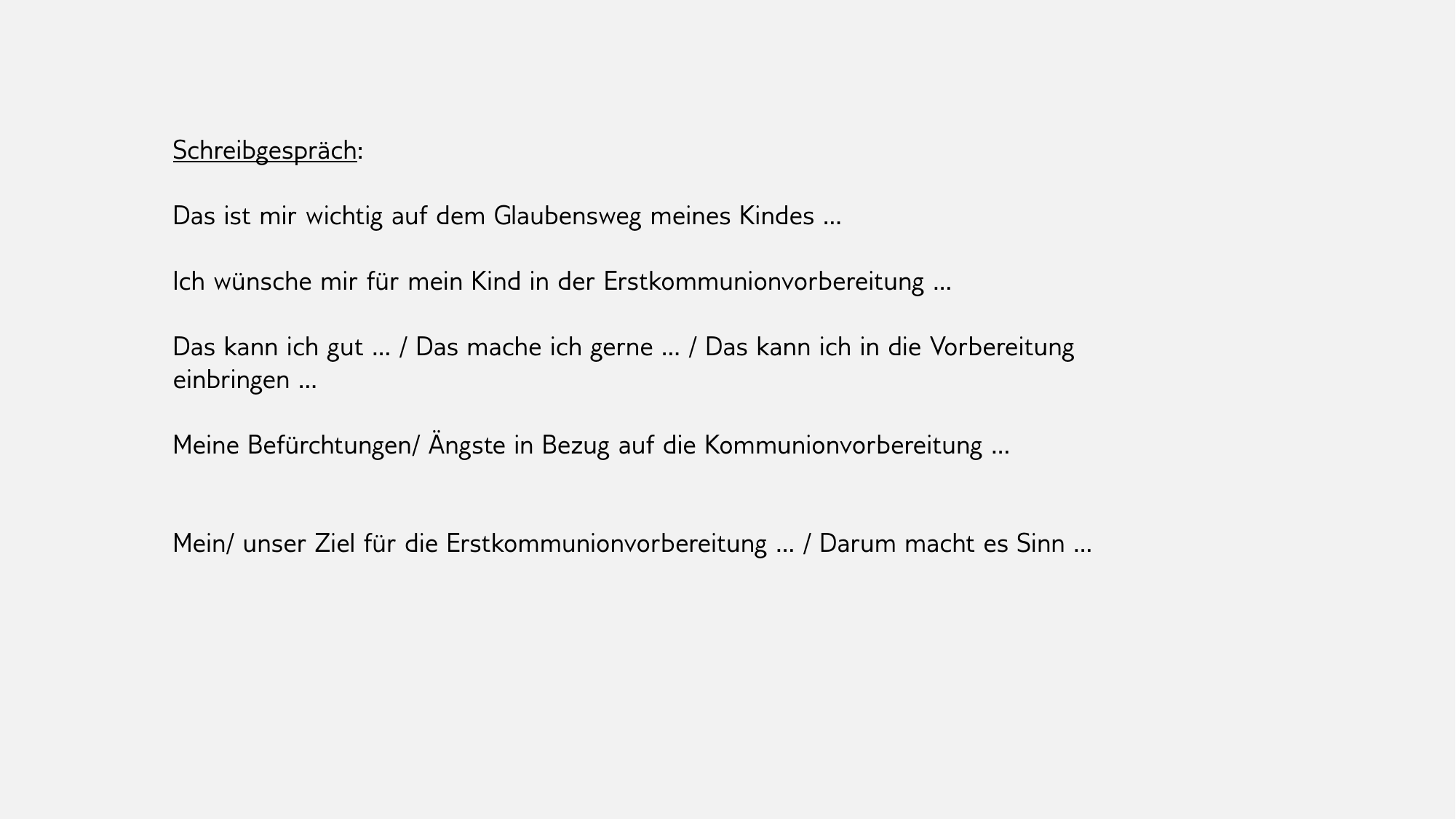

Schreibgespräch:

Das ist mir wichtig auf dem Glaubensweg meines Kindes …

Ich wünsche mir für mein Kind in der Erstkommunionvorbereitung …

Das kann ich gut … / Das mache ich gerne … / Das kann ich in die Vorbereitung einbringen …

Meine Befürchtungen/ Ängste in Bezug auf die Kommunionvorbereitung …

Mein/ unser Ziel für die Erstkommunionvorbereitung … / Darum macht es Sinn …